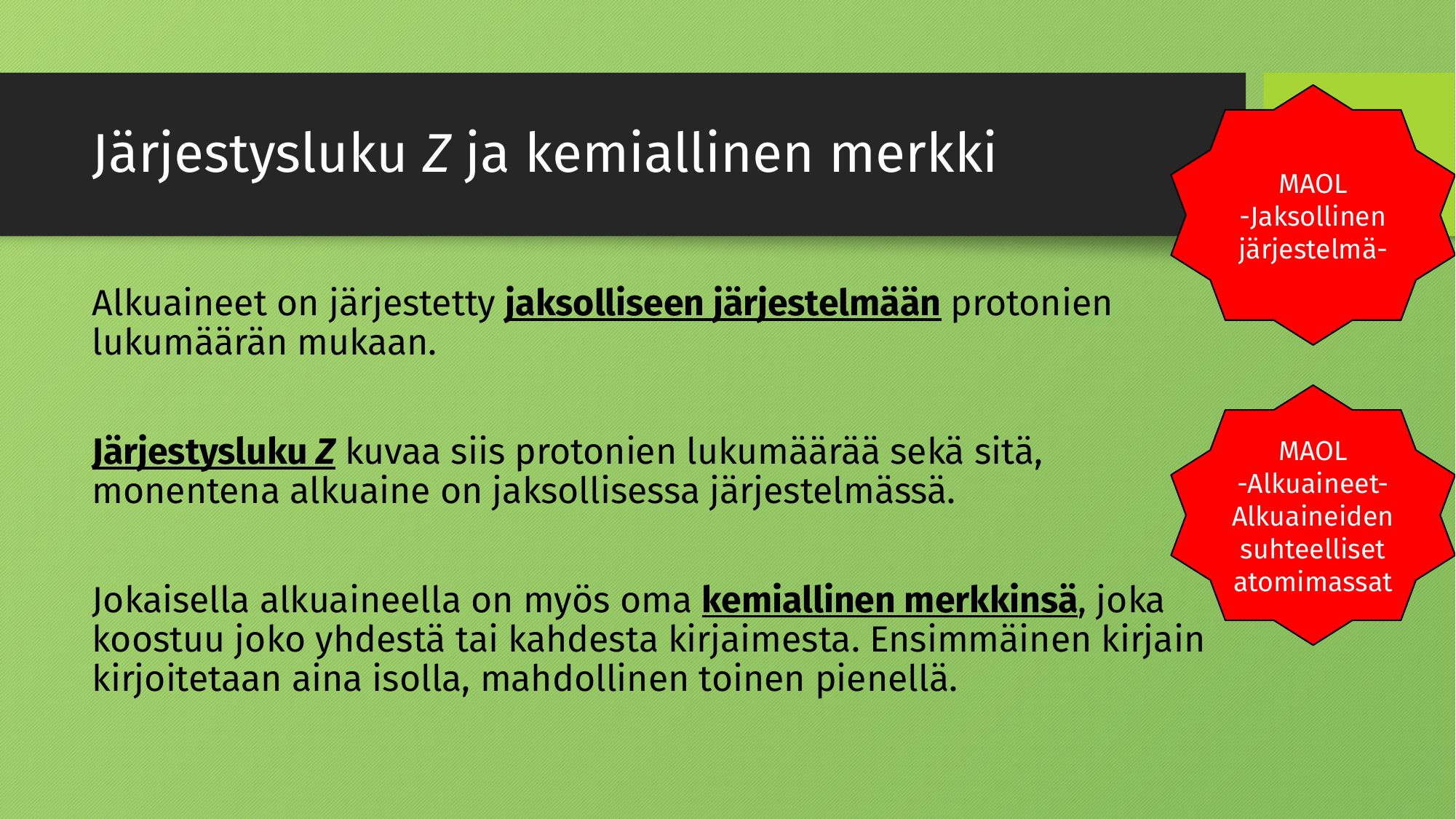

MAOL
-Jaksollinen järjestelmä-
# Järjestysluku Z ja kemiallinen merkki
Alkuaineet on järjestetty jaksolliseen järjestelmään protonien lukumäärän mukaan.

Järjestysluku Z kuvaa siis protonien lukumäärää sekä sitä, monentena alkuaine on jaksollisessa järjestelmässä.

Jokaisella alkuaineella on myös oma kemiallinen merkkinsä, joka koostuu joko yhdestä tai kahdesta kirjaimesta. Ensimmäinen kirjain kirjoitetaan aina isolla, mahdollinen toinen pienellä.
MAOL
-Alkuaineet-
Alkuaineiden suhteelliset atomimassat